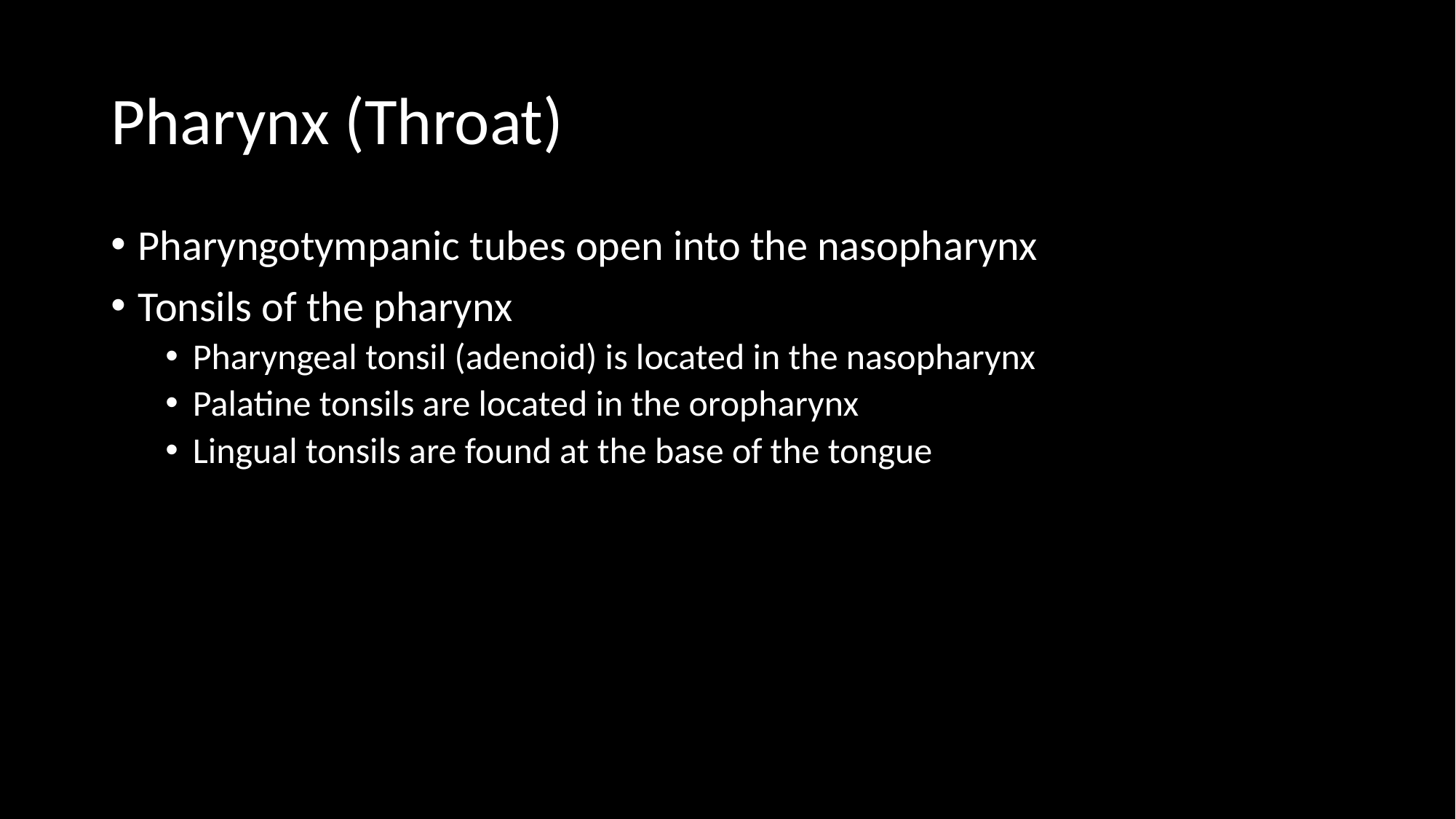

# Pharynx (Throat)
Pharyngotympanic tubes open into the nasopharynx
Tonsils of the pharynx
Pharyngeal tonsil (adenoid) is located in the nasopharynx
Palatine tonsils are located in the oropharynx
Lingual tonsils are found at the base of the tongue